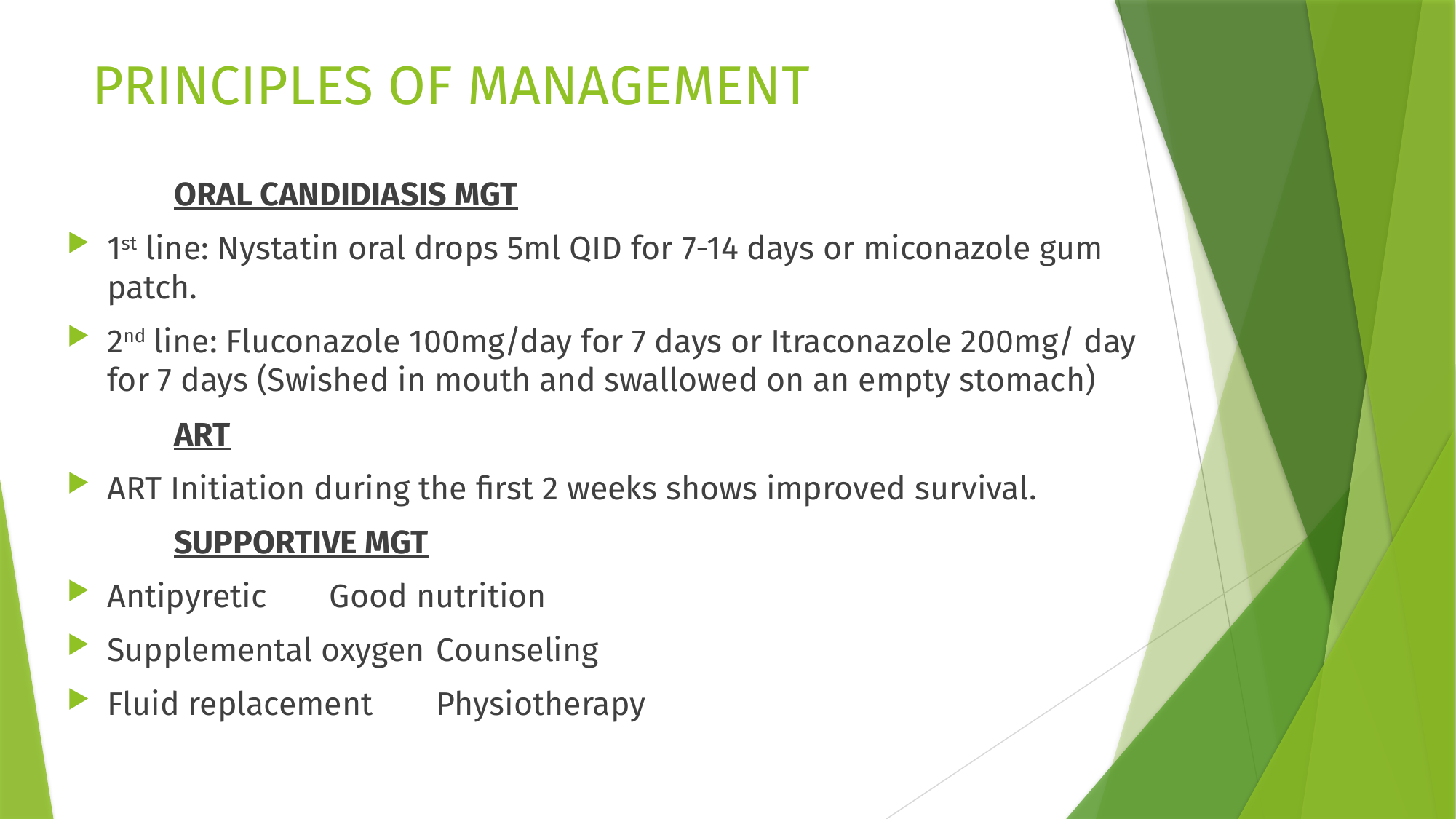

# PRINCIPLES OF MANAGEMENT
	ORAL CANDIDIASIS MGT
1st line: Nystatin oral drops 5ml QID for 7-14 days or miconazole gum patch.
2nd line: Fluconazole 100mg/day for 7 days or Itraconazole 200mg/ day for 7 days (Swished in mouth and swallowed on an empty stomach)
	ART
ART Initiation during the first 2 weeks shows improved survival.
	SUPPORTIVE MGT
Antipyretic					 Good nutrition
Supplemental oxygen		 Counseling
Fluid replacement			 Physiotherapy